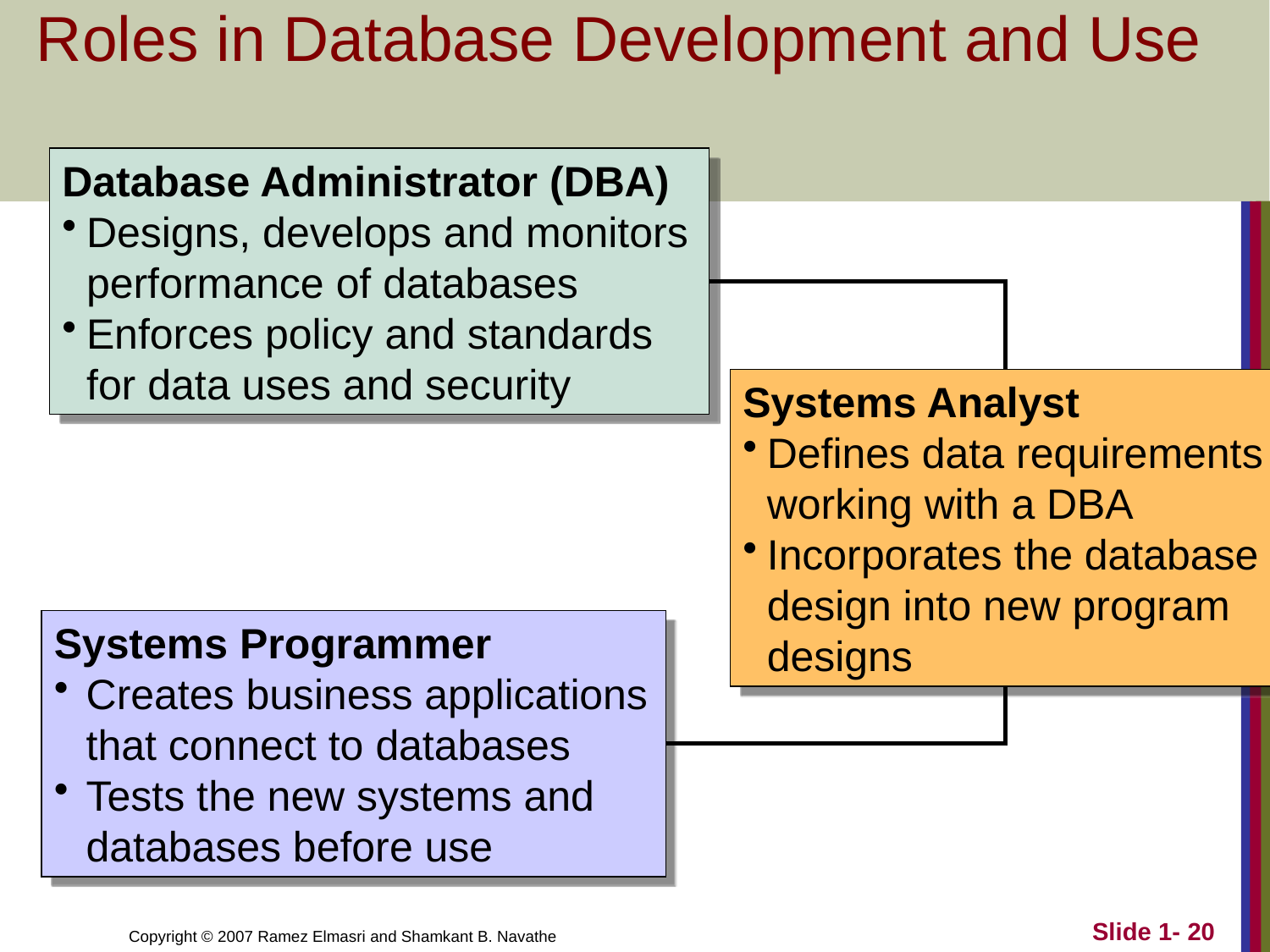

Roles in Database Development and Use
Database Administrator (DBA)
Designs, develops and monitors performance of databases
Enforces policy and standards for data uses and security
Systems Analyst
Defines data requirements working with a DBA
Incorporates the database design into new program designs
Systems Programmer
Creates business applications that connect to databases
Tests the new systems and databases before use
Slide 1- 20